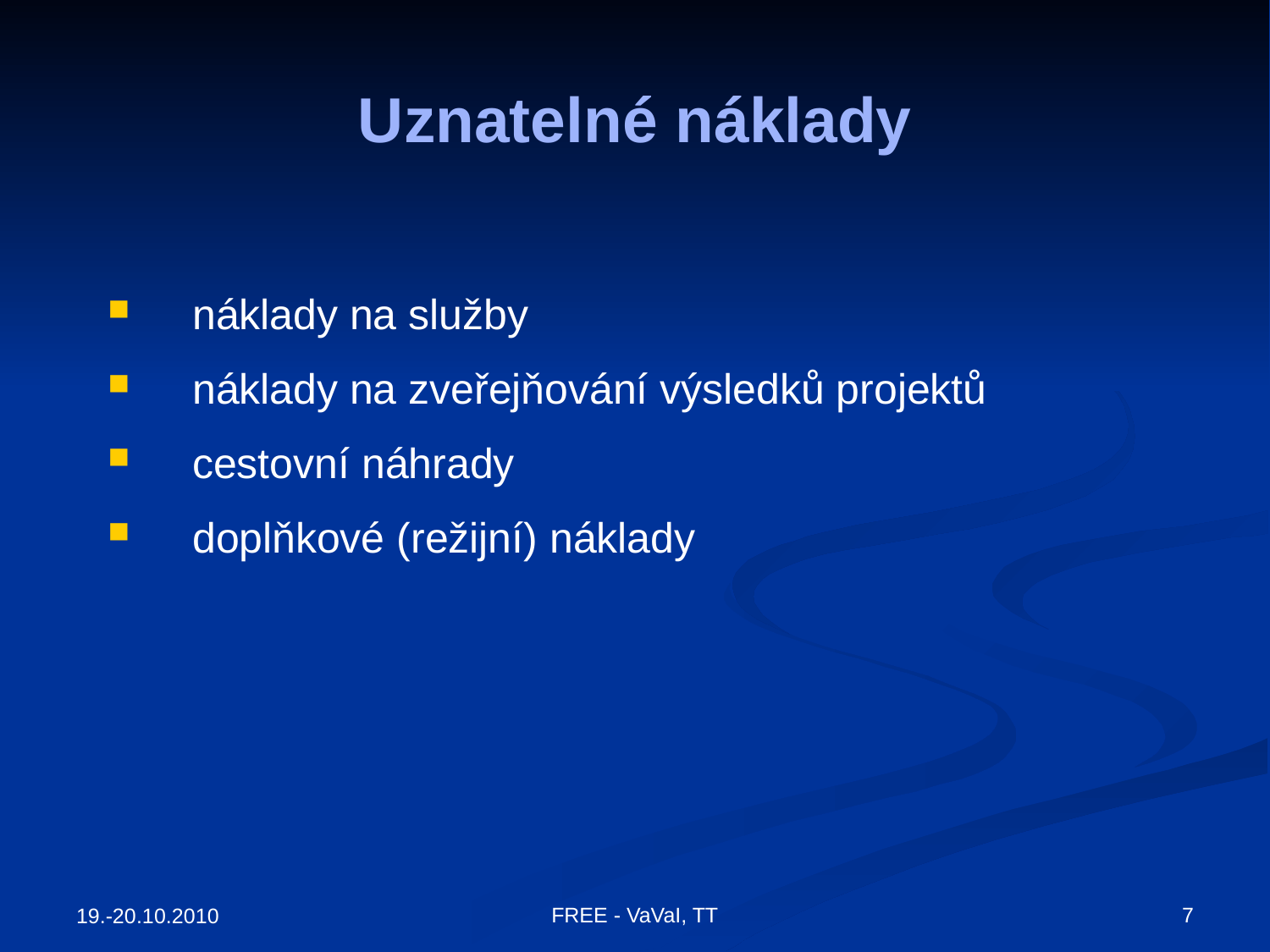

# Uznatelné náklady
náklady na služby
náklady na zveřejňování výsledků projektů
cestovní náhrady
doplňkové (režijní) náklady
FREE - VaVaI, TT
7
19.-20.10.2010